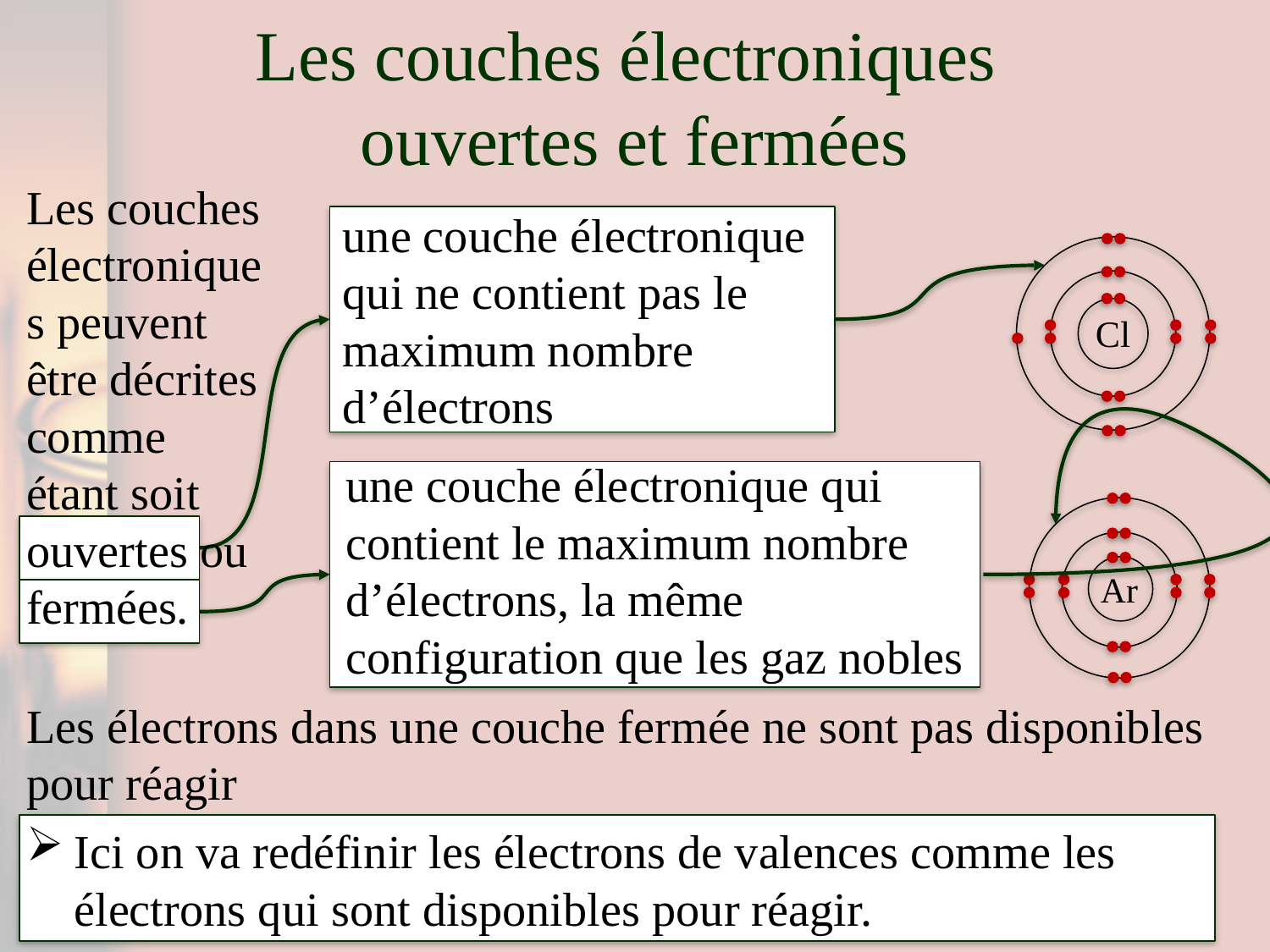

# Les couches électroniques ouvertes et fermées
Les couches électroniques peuvent être décrites comme étant soit ouvertes ou fermées.
une couche électronique qui ne contient pas le maximum nombre d’électrons

Cl

une couche électronique qui contient le maximum nombre d’électrons, la même configuration que les gaz nobles

Ar

Les électrons dans une couche fermée ne sont pas disponibles pour réagir
Ici on va redéfinir les électrons de valences comme les électrons qui sont disponibles pour réagir.